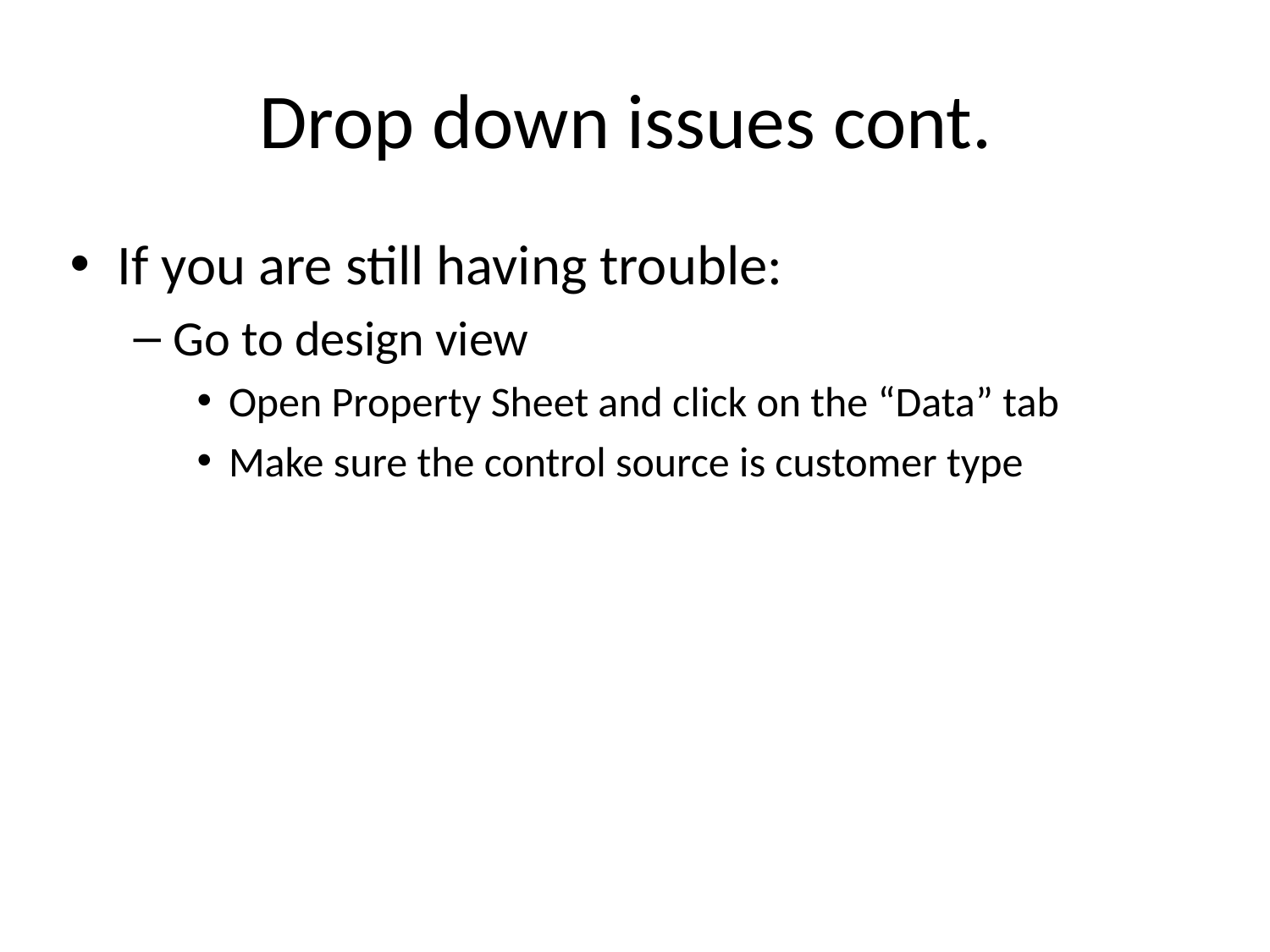

# Drop down issues cont.
If you are still having trouble:
Go to design view
Open Property Sheet and click on the “Data” tab
Make sure the control source is customer type